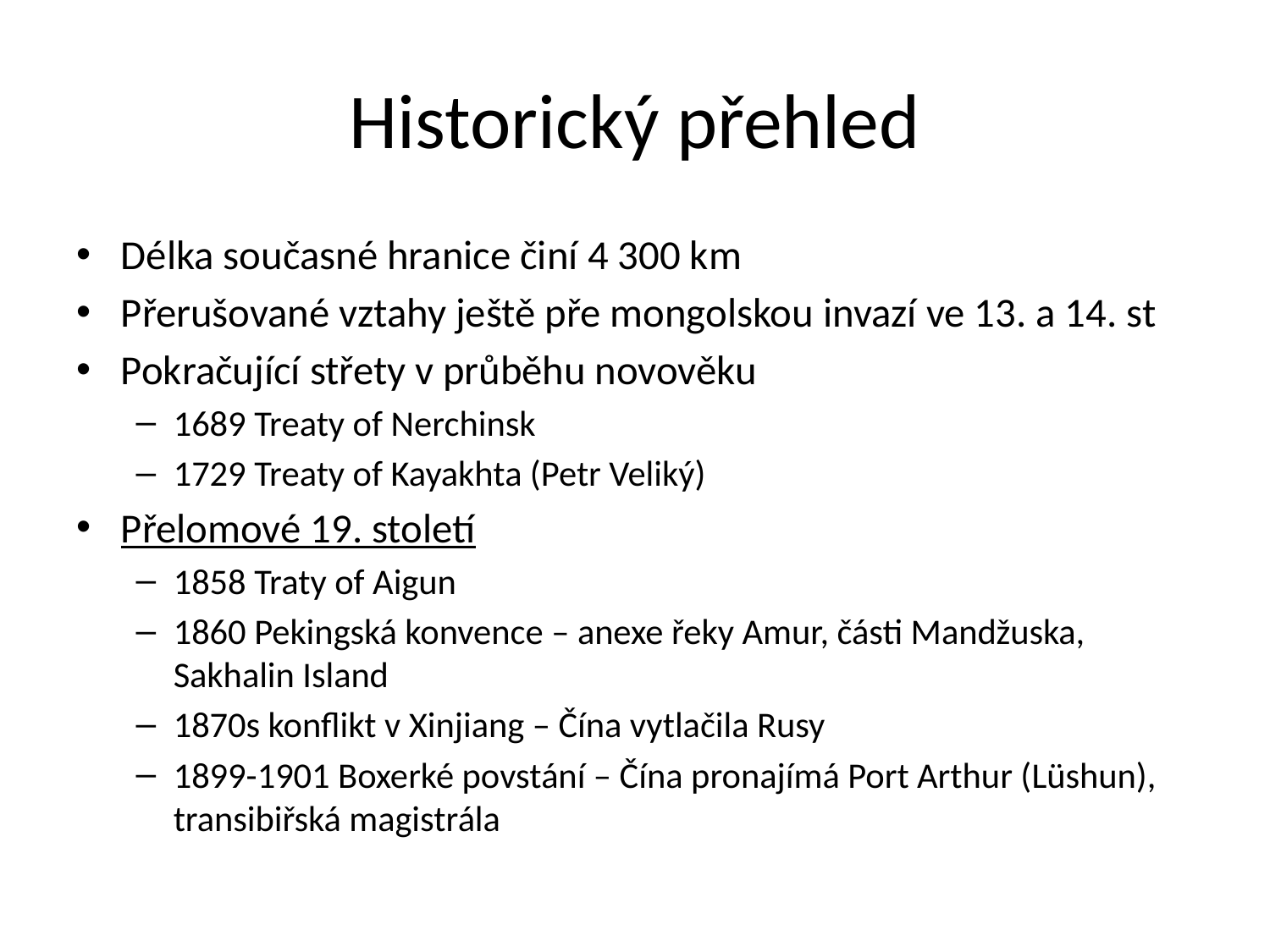

# Historický přehled
Délka současné hranice činí 4 300 km
Přerušované vztahy ještě pře mongolskou invazí ve 13. a 14. st
Pokračující střety v průběhu novověku
1689 Treaty of Nerchinsk
1729 Treaty of Kayakhta (Petr Veliký)
Přelomové 19. století
1858 Traty of Aigun
1860 Pekingská konvence – anexe řeky Amur, části Mandžuska, Sakhalin Island
1870s konflikt v Xinjiang – Čína vytlačila Rusy
1899-1901 Boxerké povstání – Čína pronajímá Port Arthur (Lüshun), transibiřská magistrála